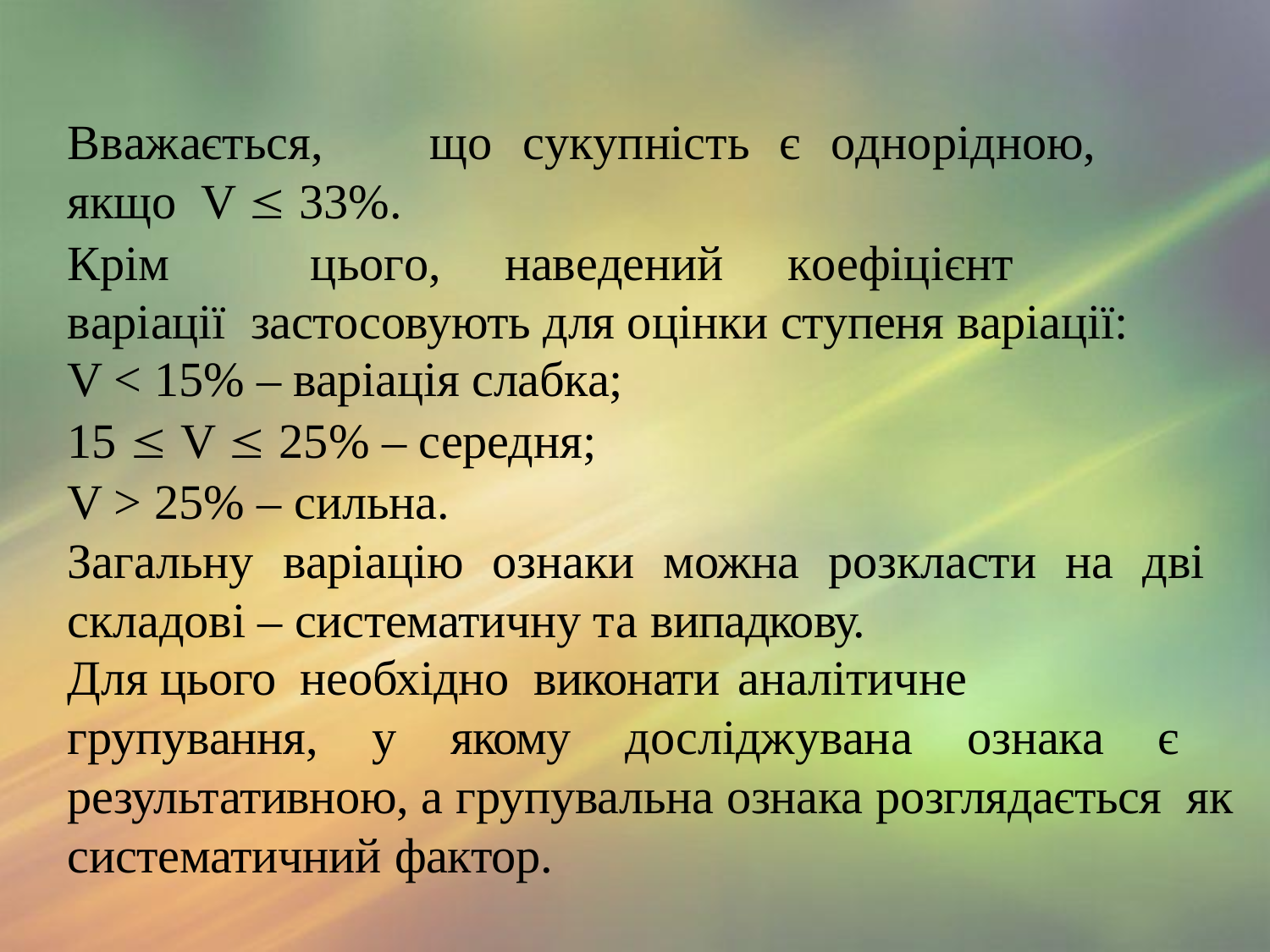

Вважається,	що	сукупність	є	однорідною,	якщо  V ≤ 33%.
Крім	цього,	наведений	коефіцієнт	варіації  застосовують для оцінки ступеня варіації:
V < 15% – варіація слабка;
15 ≤ V ≤ 25% – середня;
V > 25% – сильна.
Загальну варіацію ознаки можна розкласти на дві  складові – систематичну та випадкову.
Для цього  необхідно виконати аналітичне
групування, у якому досліджувана ознака є  результативною, а групувальна ознака розглядається  як систематичний фактор.